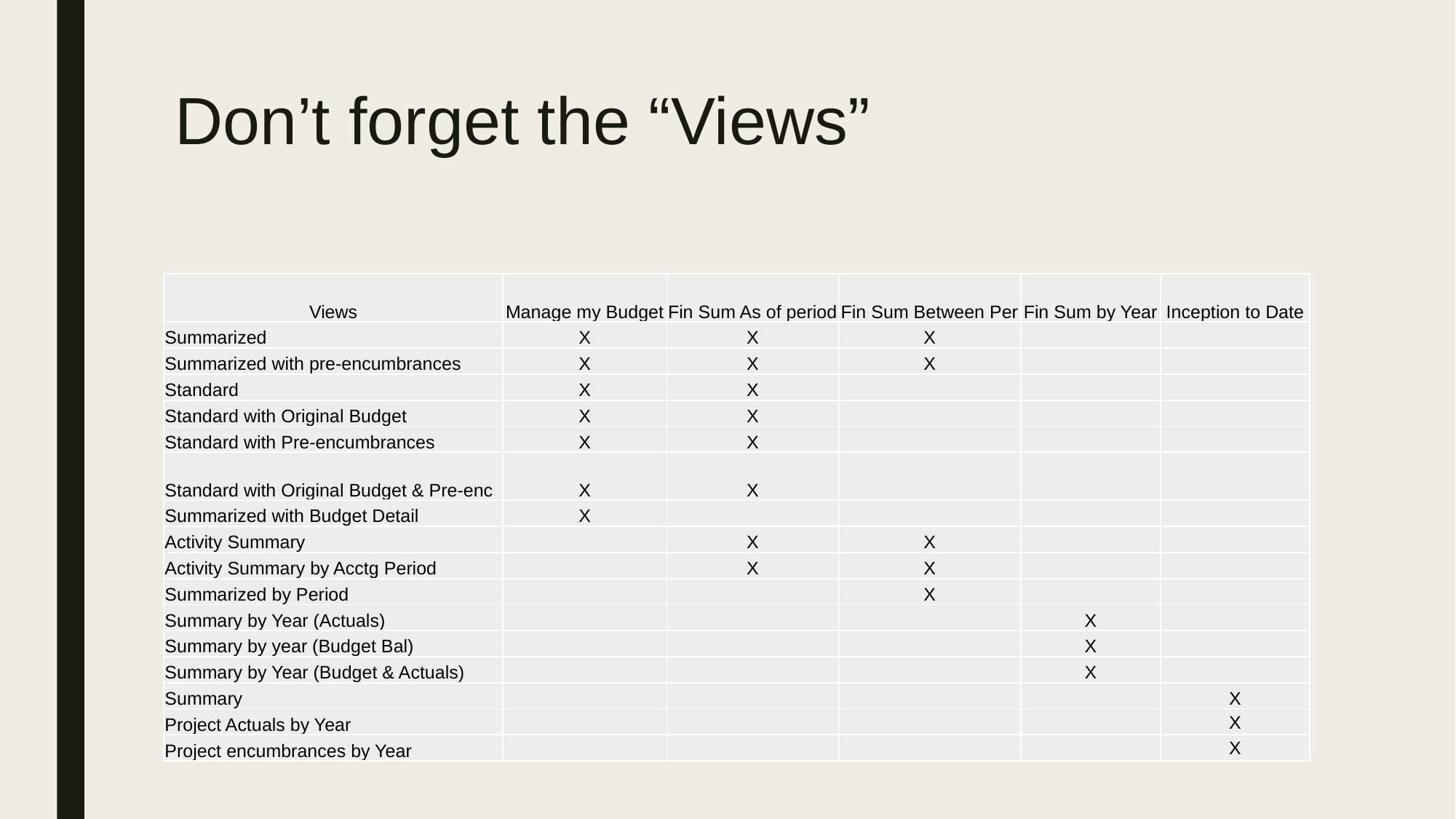

# Don’t forget the “Views”
| Views | Manage my Budget | Fin Sum As of period | Fin Sum Between Per | Fin Sum by Year | Inception to Date |
| --- | --- | --- | --- | --- | --- |
| Summarized | X | X | X |  |  |
| Summarized with pre-encumbrances | X | X | X |  |  |
| Standard | X | X |  |  |  |
| Standard with Original Budget | X | X |  |  |  |
| Standard with Pre-encumbrances | X | X |  |  |  |
| Standard with Original Budget & Pre-enc | X | X |  |  |  |
| Summarized with Budget Detail | X |  |  |  |  |
| Activity Summary |  | X | X |  |  |
| Activity Summary by Acctg Period |  | X | X |  |  |
| Summarized by Period |  |  | X |  |  |
| Summary by Year (Actuals) |  |  |  | X |  |
| Summary by year (Budget Bal) |  |  |  | X |  |
| Summary by Year (Budget & Actuals) |  |  |  | X |  |
| Summary |  |  |  |  | X |
| Project Actuals by Year |  |  |  |  | X |
| Project encumbrances by Year |  |  |  |  | X |